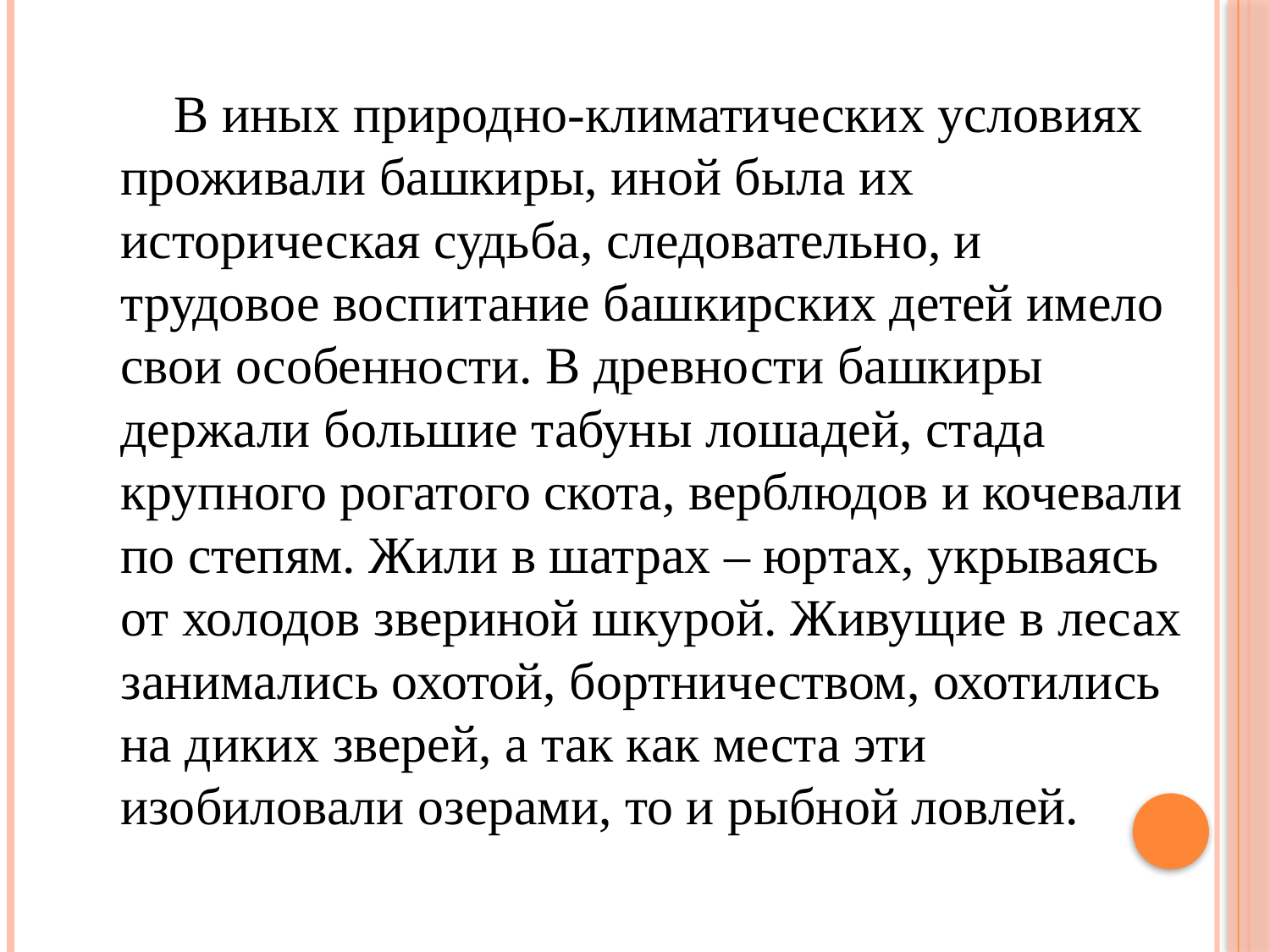

В иных природно-климатических условиях проживали башкиры, иной была их историческая судьба, следовательно, и трудовое воспитание башкирских детей имело свои особенности. В древности башкиры держали большие табуны лошадей, стада крупного рогатого скота, верблюдов и кочевали по степям. Жили в шатрах – юртах, укрываясь от холодов звериной шкурой. Живущие в лесах занимались охотой, бортничеством, охотились на диких зверей, а так как места эти изобиловали озерами, то и рыбной ловлей.